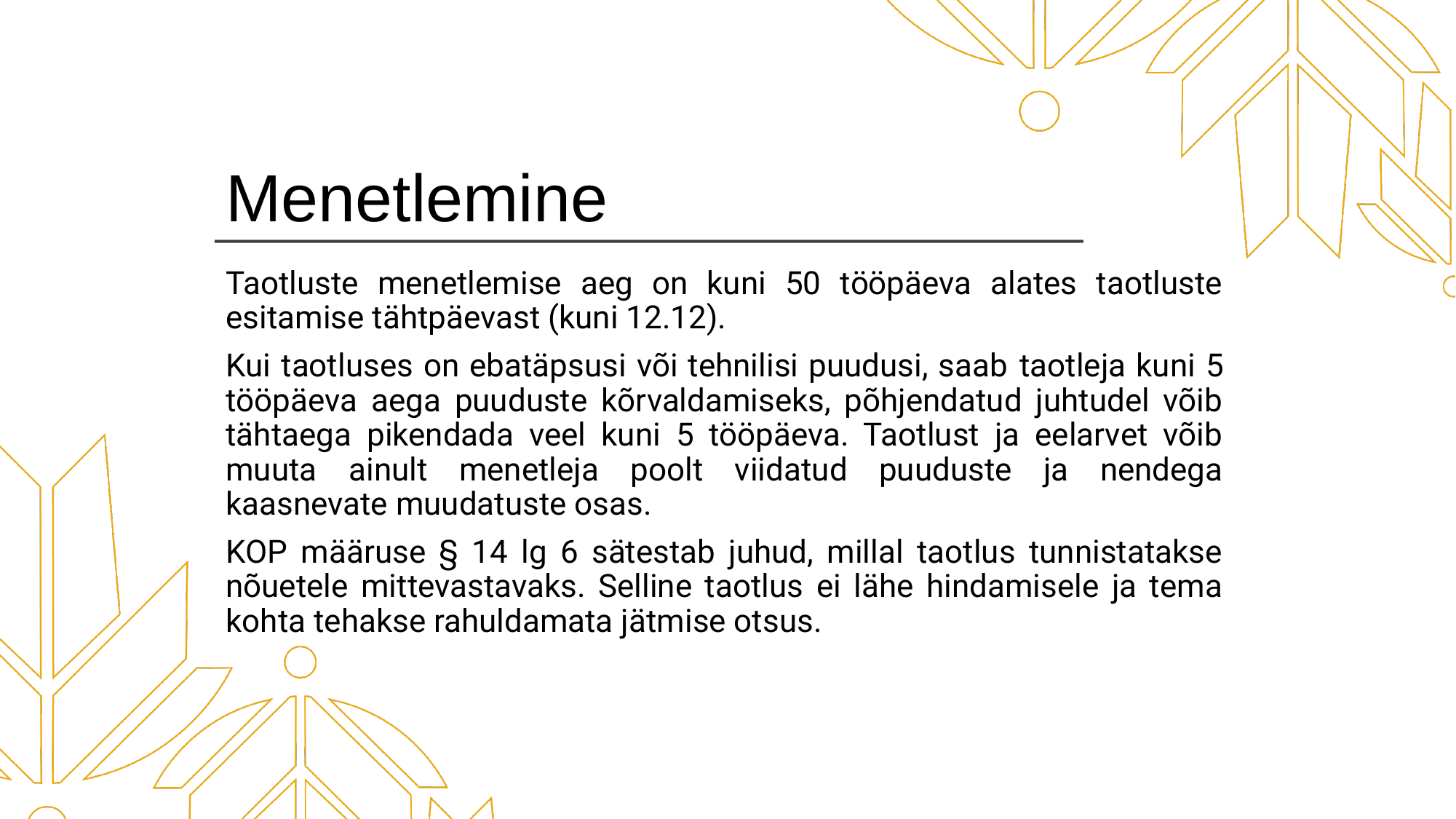

# Menetlemine
Taotluste menetlemise aeg on kuni 50 tööpäeva alates taotluste esitamise tähtpäevast (kuni 12.12).
Kui taotluses on ebatäpsusi või tehnilisi puudusi, saab taotleja kuni 5 tööpäeva aega puuduste kõrvaldamiseks, põhjendatud juhtudel võib tähtaega pikendada veel kuni 5 tööpäeva. Taotlust ja eelarvet võib muuta ainult menetleja poolt viidatud puuduste ja nendega kaasnevate muudatuste osas.
KOP määruse § 14 lg 6 sätestab juhud, millal taotlus tunnistatakse nõuetele mittevastavaks. Selline taotlus ei lähe hindamisele ja tema kohta tehakse rahuldamata jätmise otsus.